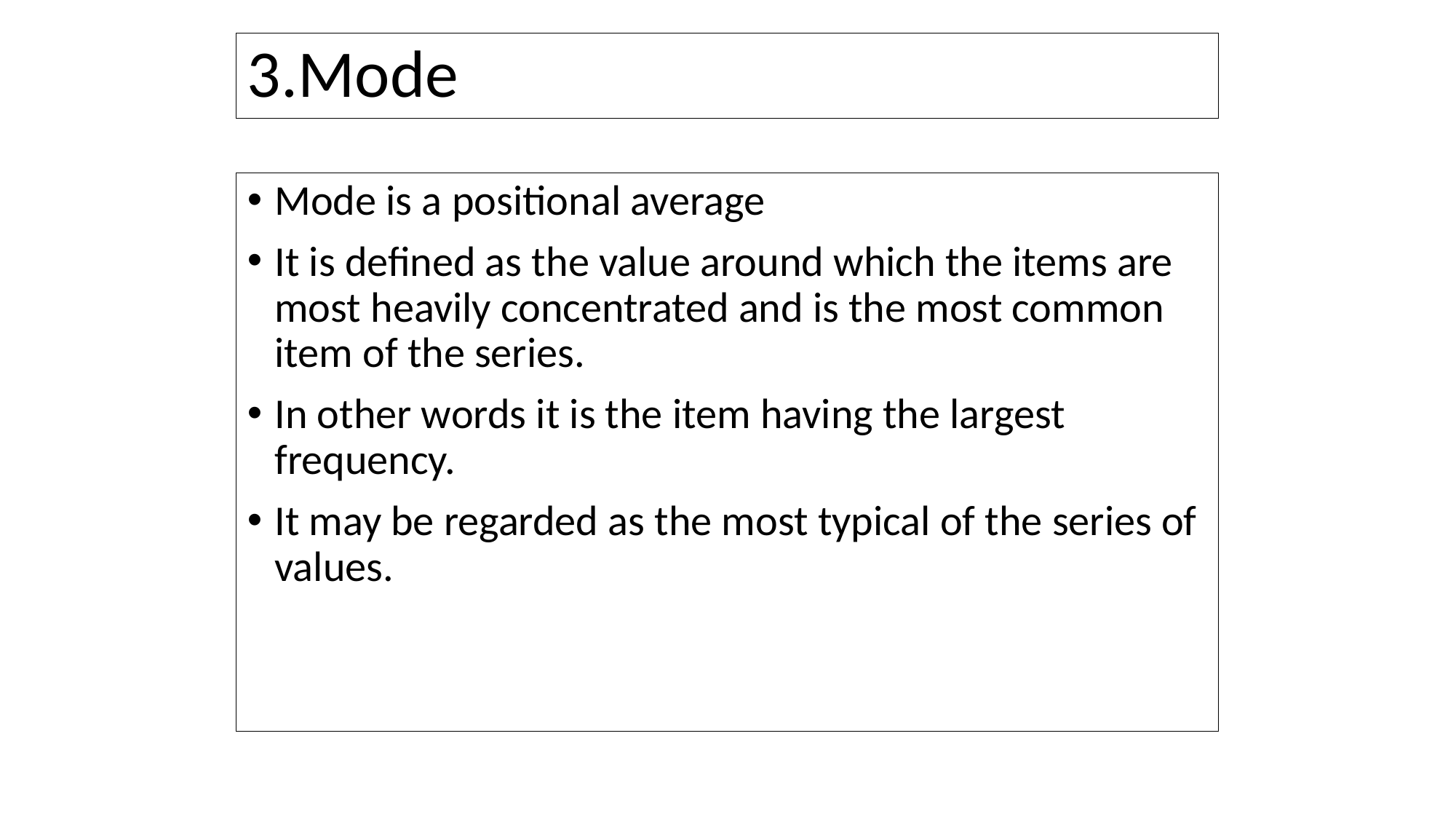

# 3.Mode
Mode is a positional average
It is defined as the value around which the items are most heavily concentrated and is the most common item of the series.
In other words it is the item having the largest frequency.
It may be regarded as the most typical of the series of values.